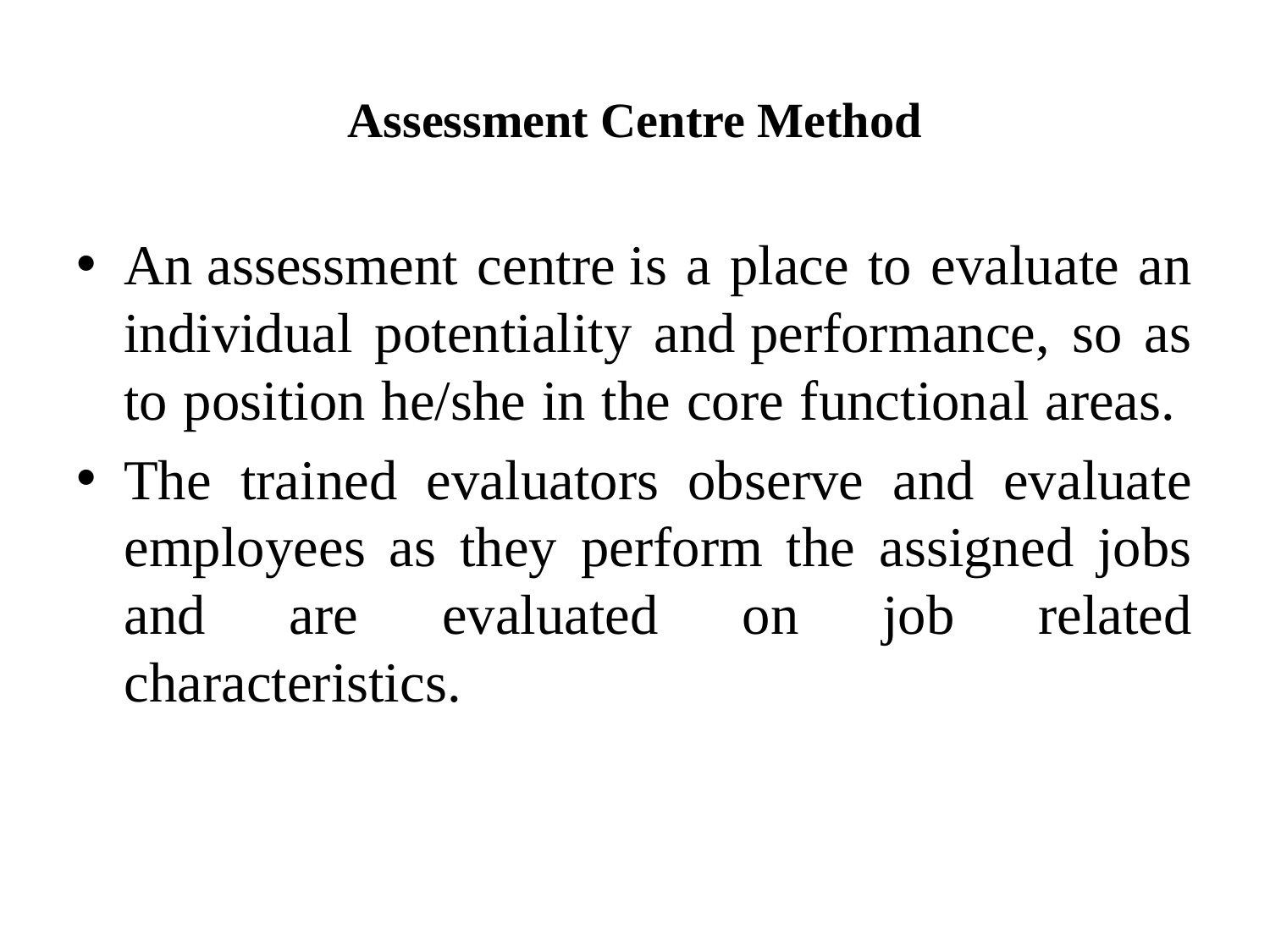

# Assessment Centre Method
An assessment centre is a place to evaluate an individual potentiality and performance, so as to position he/she in the core functional areas.
The trained evaluators observe and evaluate employees as they perform the assigned jobs and are evaluated on job related characteristics.